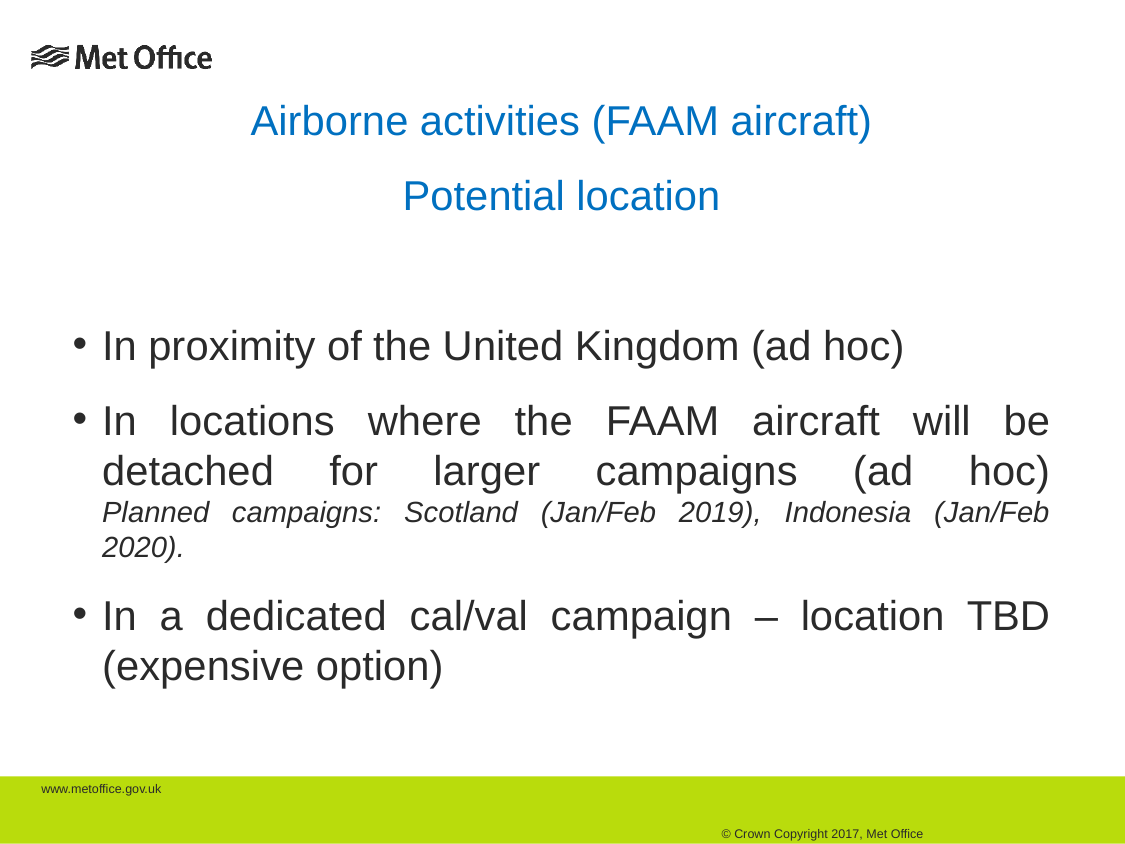

Airborne activities (FAAM aircraft)
Potential location

In proximity of the United Kingdom (ad hoc)
In locations where the FAAM aircraft will be detached for larger campaigns (ad hoc)
Planned campaigns: Scotland (Jan/Feb 2019), Indonesia (Jan/Feb 2020).
In a dedicated cal/val campaign – location TBD (expensive option)
www.metoffice.gov.uk																									                       © Crown Copyright 2017, Met Office